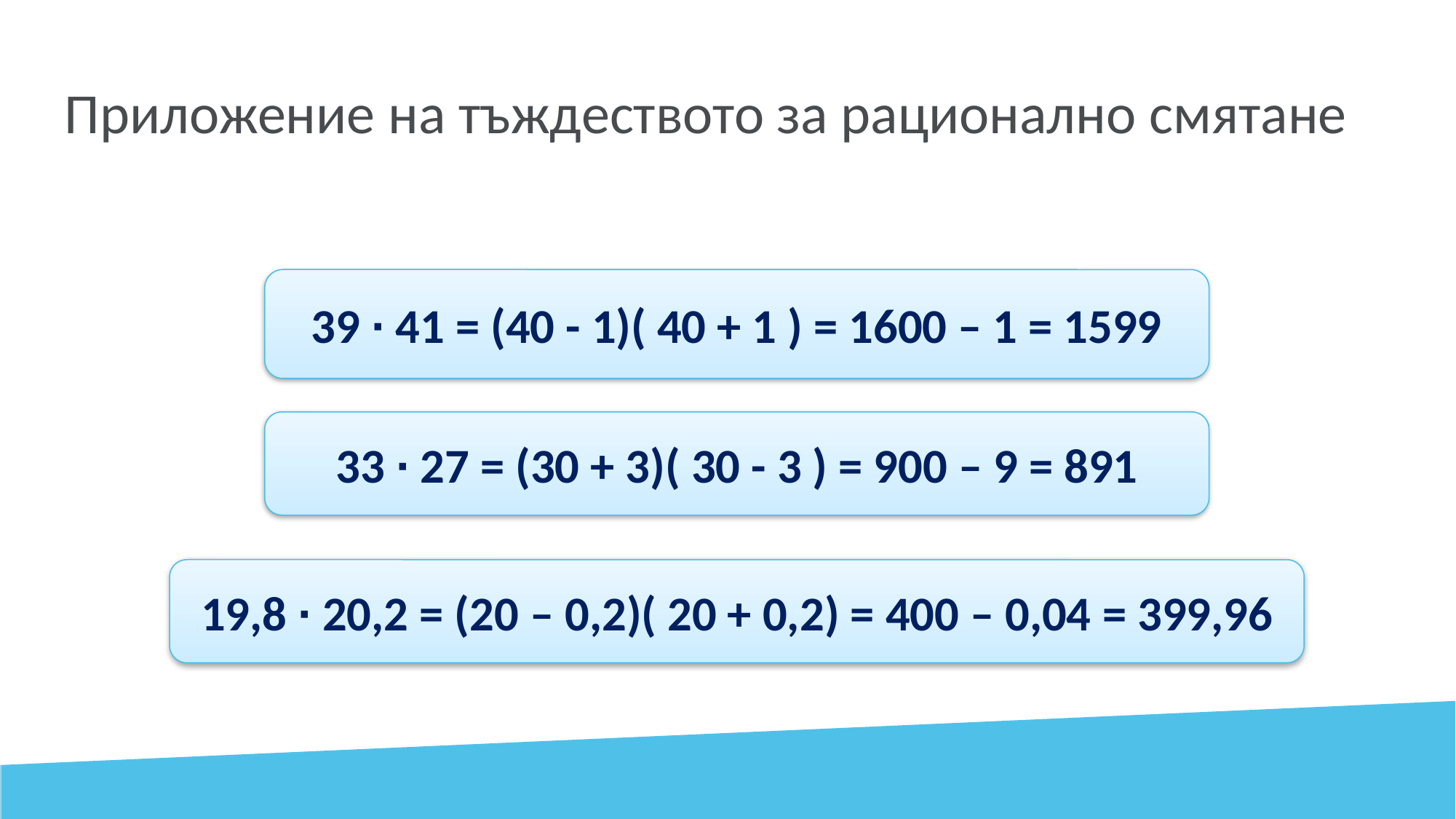

# Приложение на тъждеството за рационално смятане
39 ∙ 41 = (40 - 1)( 40 + 1 ) = 1600 – 1 = 1599
33 ∙ 27 = (30 + 3)( 30 - 3 ) = 900 – 9 = 891
19,8 ∙ 20,2 = (20 – 0,2)( 20 + 0,2) = 400 – 0,04 = 399,96